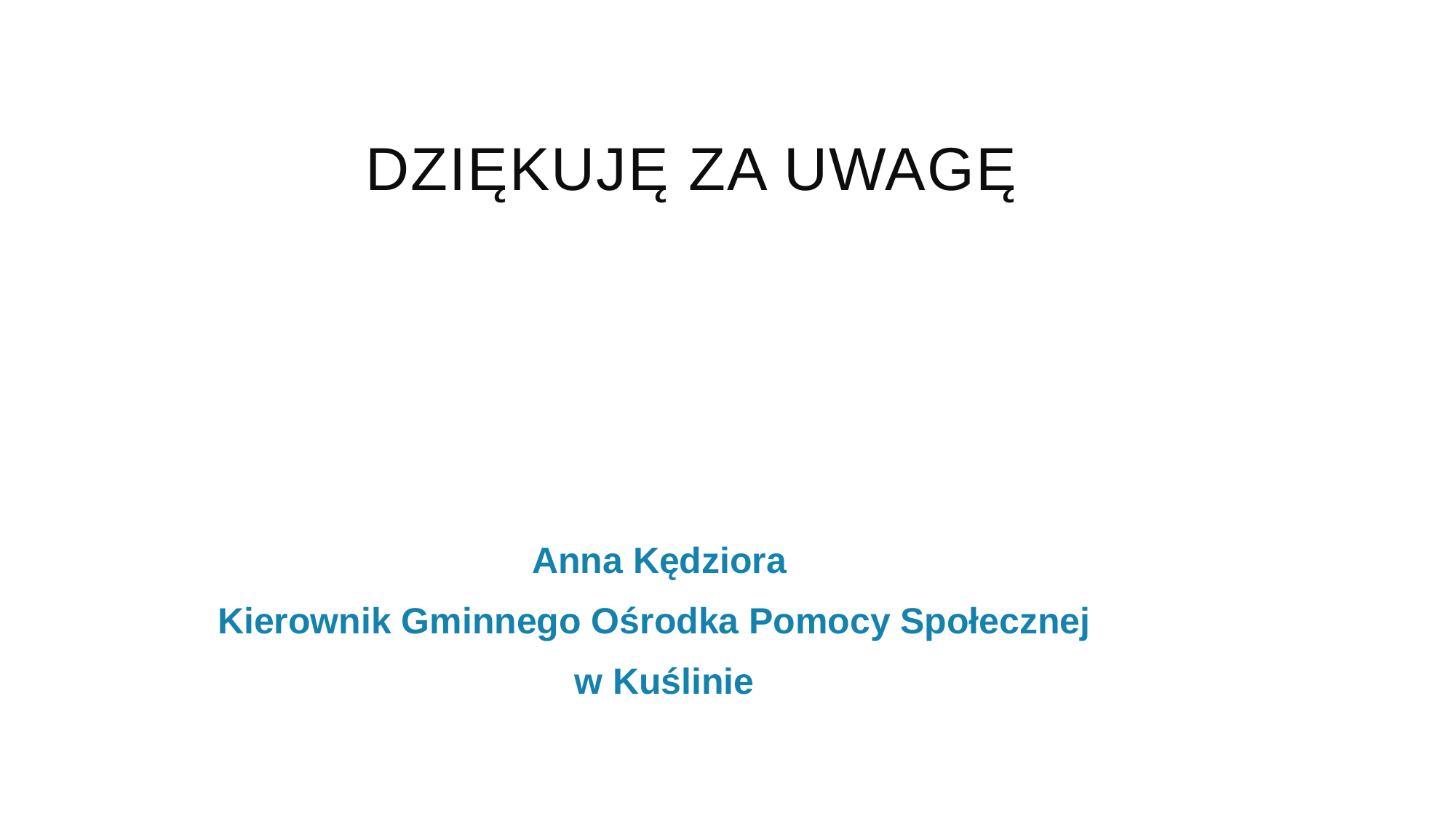

# Dziękuję za uwagę

Anna Kędziora
Kierownik Gminnego Ośrodka Pomocy Społecznej
w Kuślinie